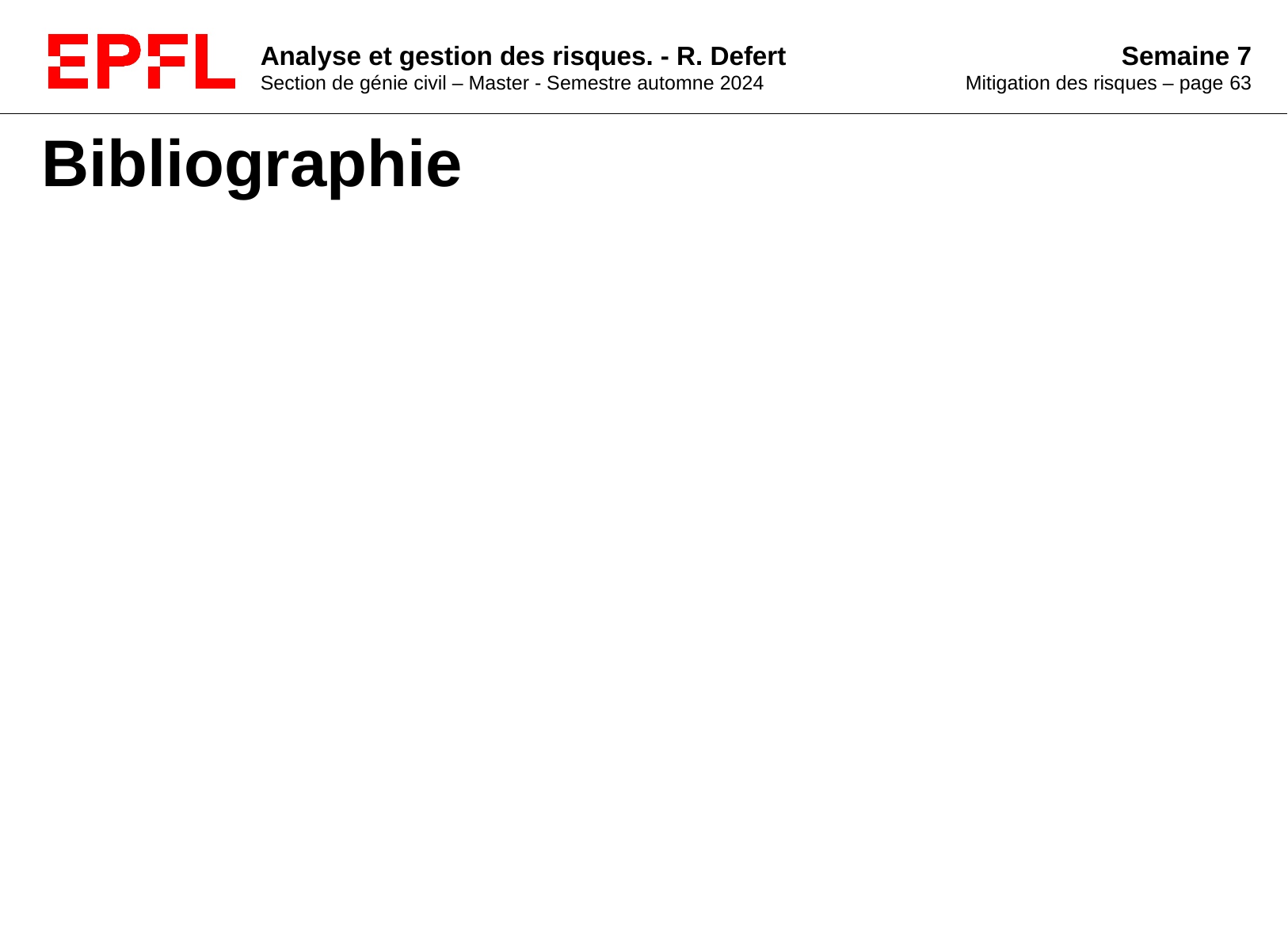

# Bibliographie
OFEG (2000). Un nouveau défi: réserver de l’espace pour les cours d’eau. Brochure Office fédéral des eaux et de la géologie
Offices cantonaux, Berne (1999). Attention, dangers naturels! Responsabilité du canton et des communes en matière de dangers naturels. Publ. OFOR, OPC, OACOT
Offices fédéraux (1997a). Recommandations: Prise en compte des dangers naturels dus aux mouvements de terrain dans le cadre des activités de l’aménagement du territoire. Publ. OFAT, OFEE et OFEFP
Offices fédéraux (1997b). Recommandations: Prise en compte des dangers dus aux crues dans le cadre des activités de l’aménagement du territoire. Publ. OFEE, OFAT, et OFEFP
PLANAT (2000). Recommandations relatives à l’assurance-qualité dans l’évaluation des dangers. Publ. de la Commission extra-parlementaire sur les dangers naturels
http://www.bevoelkerungsschutz.admin.ch/internet/bs/fr/home/das_babs.html
http://fr.wikipedia.org/wiki/COSO
http://www.afpcn.org/EnFrance.htm
http://www.sgdsn.gouv.fr/uploads/2017/01/plan-vigipirate-gp-bd.pdf
http://www.planat.ch/fileadmin/PLANAT/Strategie2018/Strategie_fr.pdf
Fernandez, A. (2011). Le chef de projet efficace: 12 bonnes pratiques pour une démarche d'entrepreneur. Editions Eyrolles.
IFACI, PriceWaterhouseCoopers, Landwell (2005). Le management des risques de l'entreprise , Editions d'organisation, 338 pages
Tom Kendrick (2015), Identifying and Managing Project Risk , Amacom , 304 pages
ISO 31000, Management du risque — Principes et lignes directrices
IEC 31010:2009(fr) Gestion des risques — Techniques d'évaluation des risques
Et autres selon citations en pieds de pages